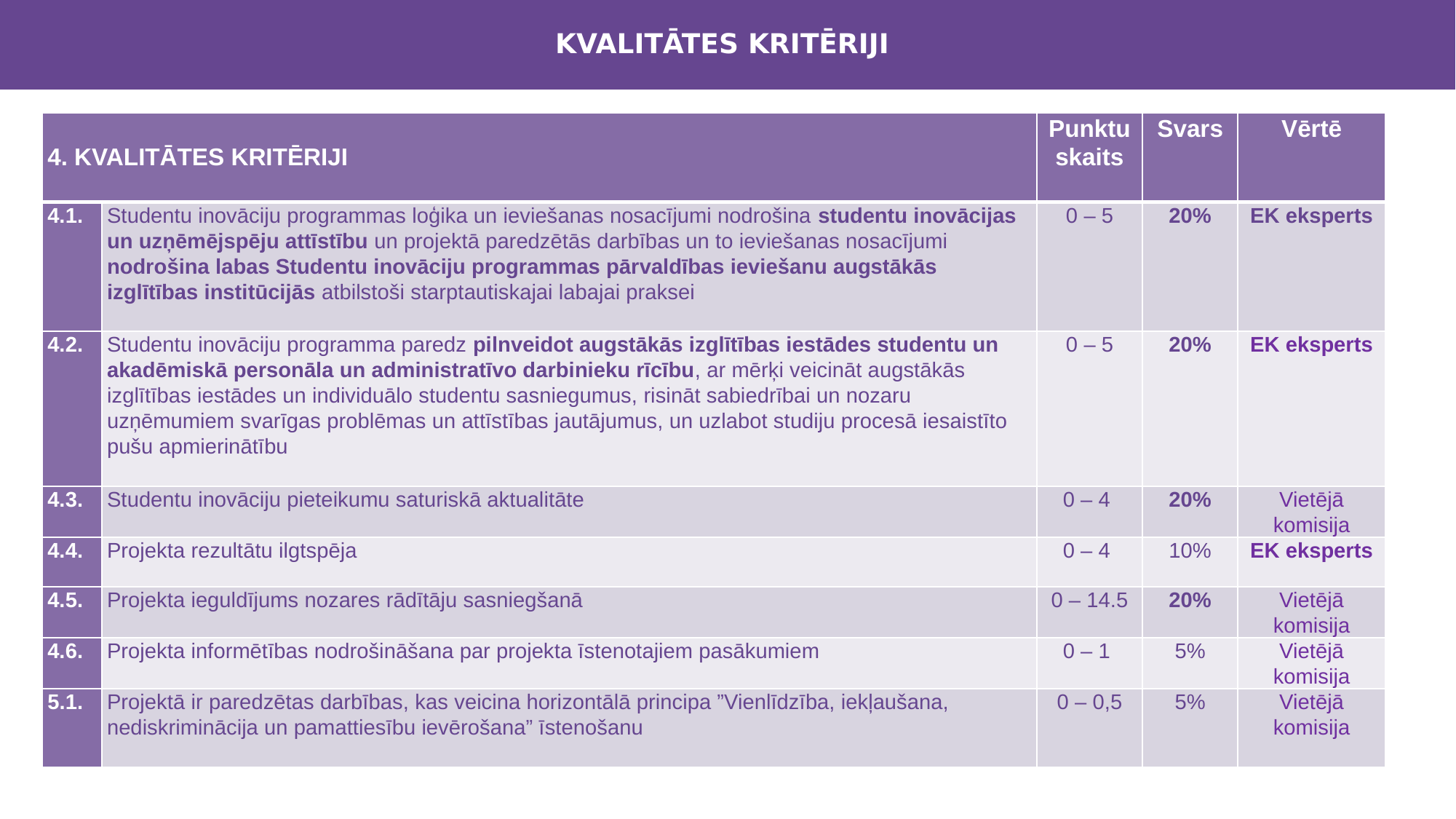

KVALITĀTES KRITĒRIJI
| 4. KVALITĀTES KRITĒRIJI |  | Punktu skaits | Svars | Vērtē |
| --- | --- | --- | --- | --- |
| 4.1. | Studentu inovāciju programmas loģika un ieviešanas nosacījumi nodrošina studentu inovācijas un uzņēmējspēju attīstību un projektā paredzētās darbības un to ieviešanas nosacījumi nodrošina labas Studentu inovāciju programmas pārvaldības ieviešanu augstākās izglītības institūcijās atbilstoši starptautiskajai labajai praksei | 0 – 5 | 20% | EK eksperts |
| 4.2. | Studentu inovāciju programma paredz pilnveidot augstākās izglītības iestādes studentu un akadēmiskā personāla un administratīvo darbinieku rīcību, ar mērķi veicināt augstākās izglītības iestādes un individuālo studentu sasniegumus, risināt sabiedrībai un nozaru uzņēmumiem svarīgas problēmas un attīstības jautājumus, un uzlabot studiju procesā iesaistīto pušu apmierinātību | 0 – 5 | 20% | EK eksperts |
| 4.3. | Studentu inovāciju pieteikumu saturiskā aktualitāte | 0 – 4 | 20% | Vietējā komisija |
| 4.4. | Projekta rezultātu ilgtspēja | 0 – 4 | 10% | EK eksperts |
| 4.5. | Projekta ieguldījums nozares rādītāju sasniegšanā | 0 – 14.5 | 20% | Vietējā komisija |
| 4.6. | Projekta informētības nodrošināšana par projekta īstenotajiem pasākumiem | 0 – 1 | 5% | Vietējā komisija |
| 5.1. | Projektā ir paredzētas darbības, kas veicina horizontālā principa ”Vienlīdzība, iekļaušana, nediskriminācija un pamattiesību ievērošana” īstenošanu | 0 – 0,5 | 5% | Vietējā komisija |